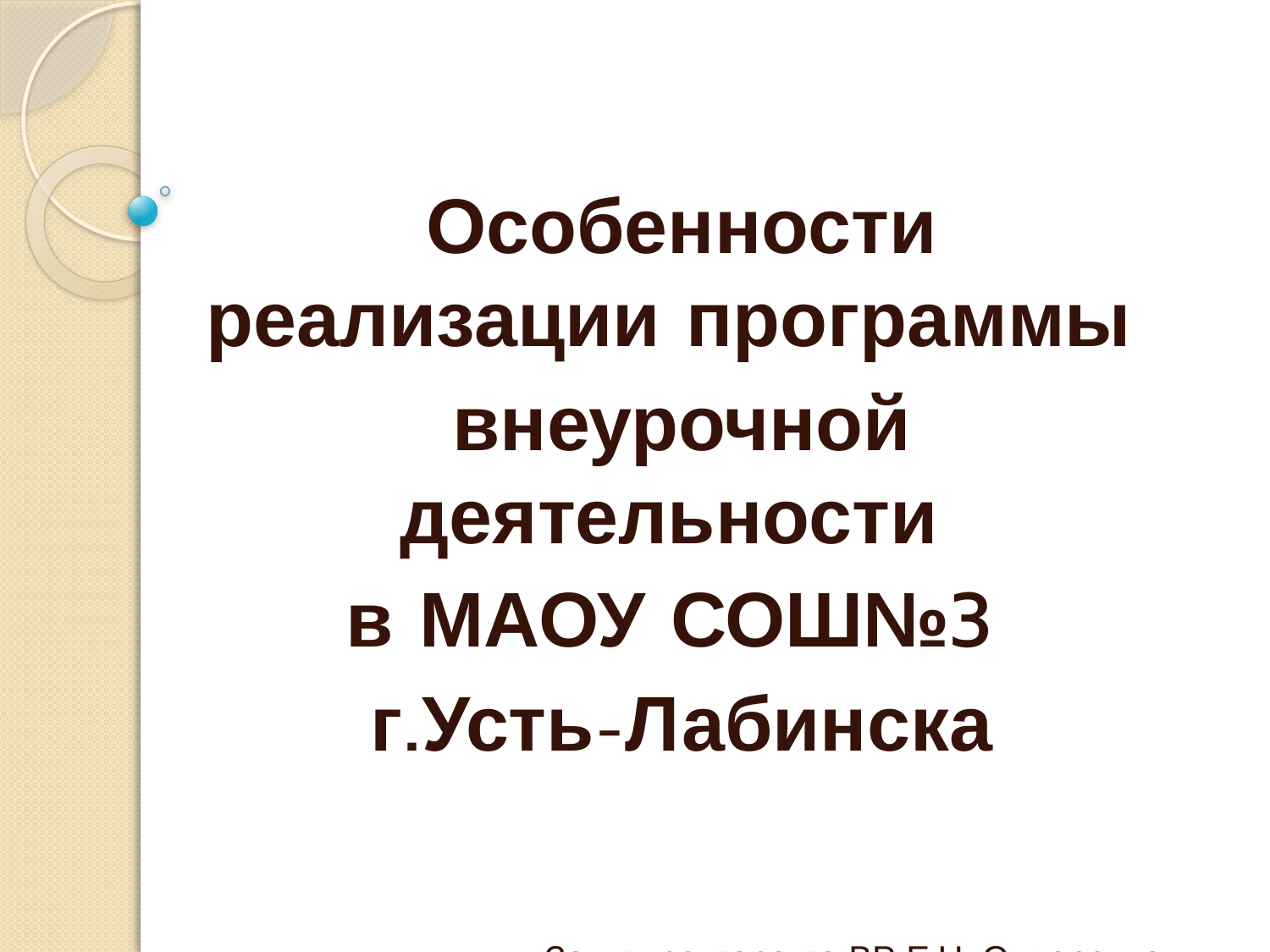

#
Особенности реализации программы
внеурочной деятельности
в МАОУ СОШ№3
г.Усть-Лабинска

Зам.директора по ВР Е.Н. Сидоренко